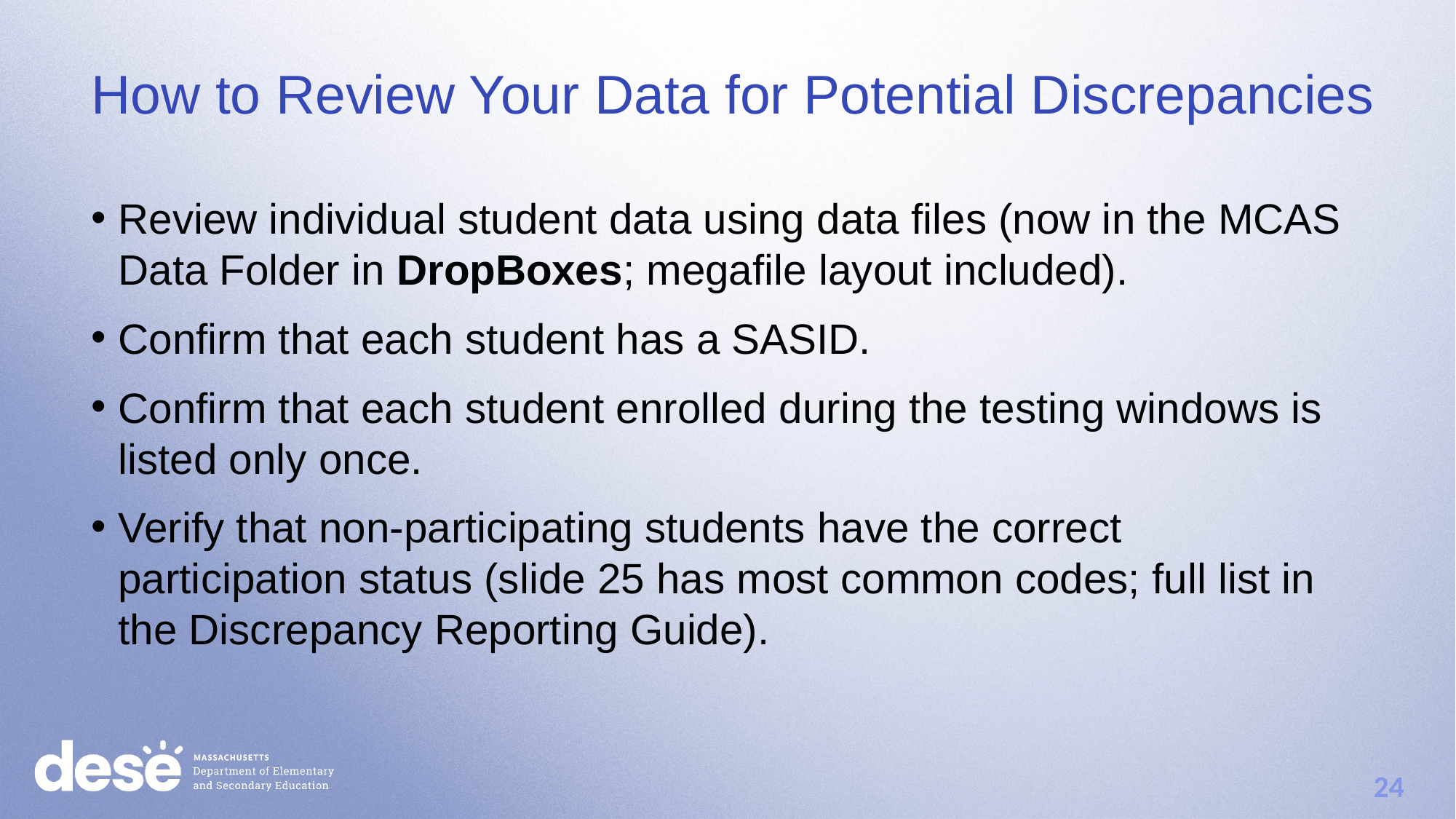

How to Review Your Data for Potential Discrepancies
Review individual student data using data files (now in the MCAS Data Folder in DropBoxes; megafile layout included).
Confirm that each student has a SASID.
Confirm that each student enrolled during the testing windows is listed only once.
Verify that non-participating students have the correct participation status (slide 25 has most common codes; full list in the Discrepancy Reporting Guide).